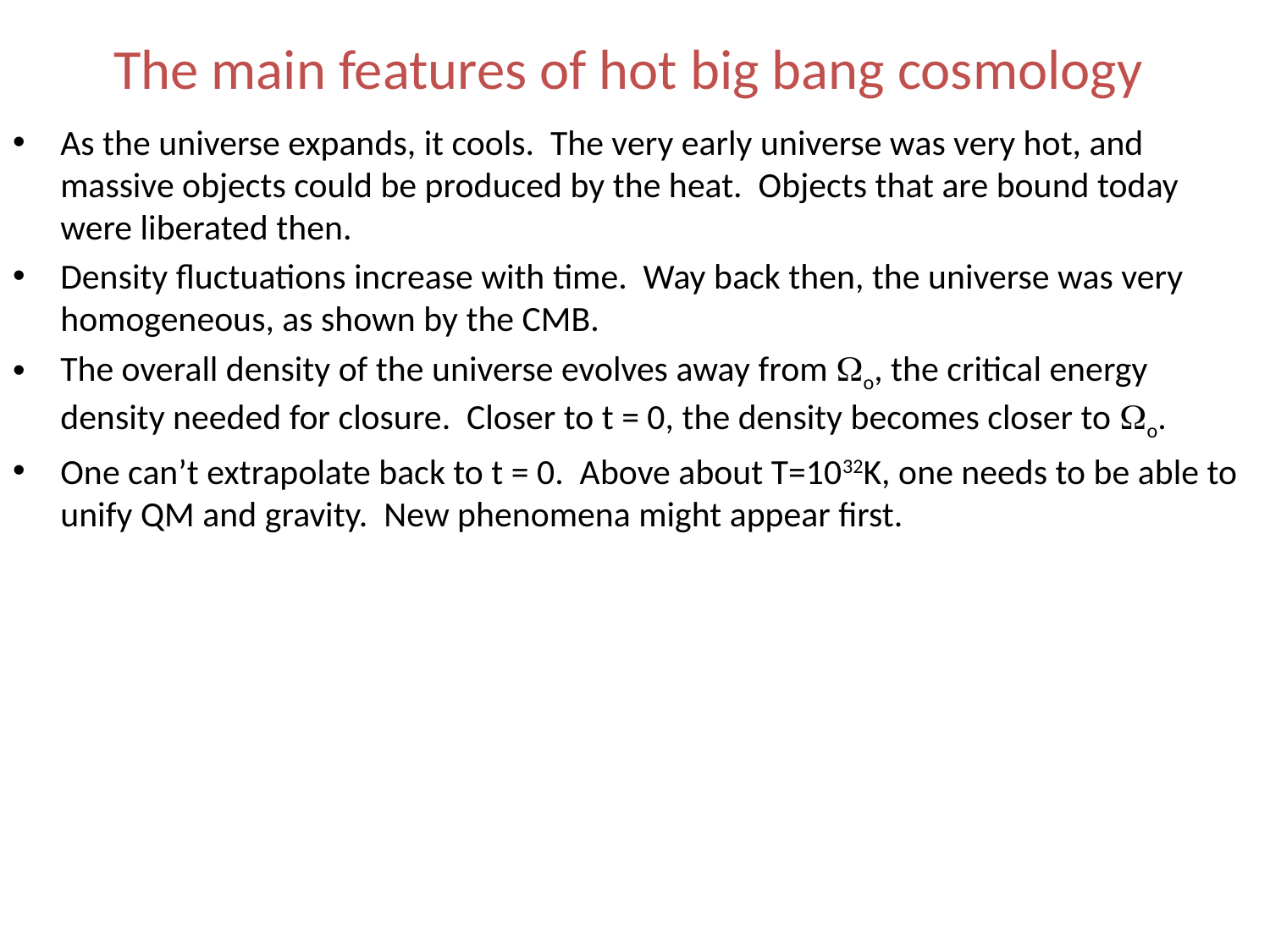

# The main features of hot big bang cosmology
As the universe expands, it cools.  The very early universe was very hot, and massive objects could be produced by the heat.  Objects that are bound today were liberated then.
Density fluctuations increase with time.  Way back then, the universe was very homogeneous, as shown by the CMB.
The overall density of the universe evolves away from Ωo, the critical energy density needed for closure.  Closer to t = 0, the density becomes closer to Ωo.
One can’t extrapolate back to t = 0.  Above about T=1032K, one needs to be able to unify QM and gravity.  New phenomena might appear first.